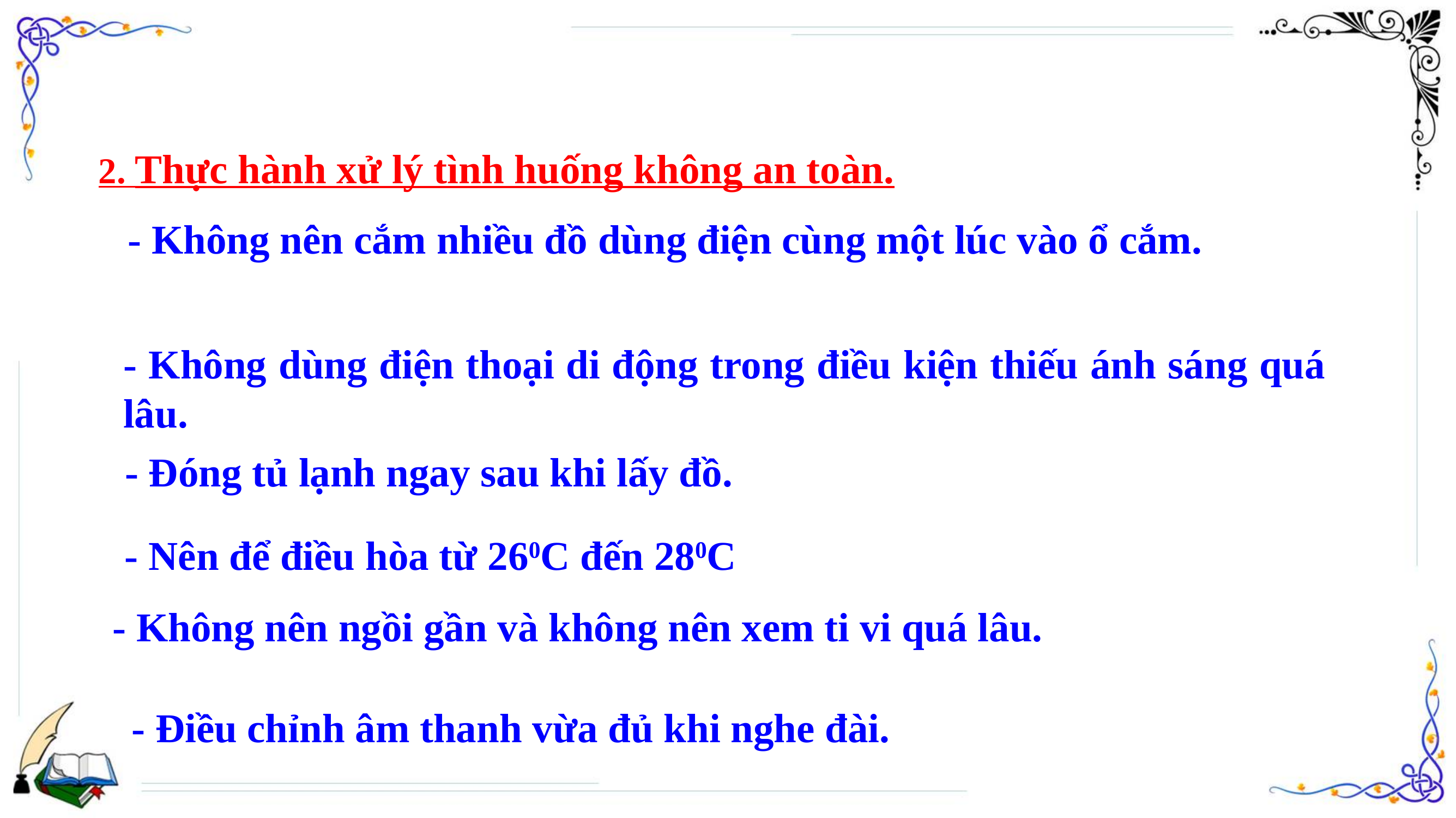

2. Thực hành xử lý tình huống không an toàn.
- Không nên cắm nhiều đồ dùng điện cùng một lúc vào ổ cắm.
- Không dùng điện thoại di động trong điều kiện thiếu ánh sáng quá lâu.
- Đóng tủ lạnh ngay sau khi lấy đồ.
- Nên để điều hòa từ 260C đến 280C
- Không nên ngồi gần và không nên xem ti vi quá lâu.
- Điều chỉnh âm thanh vừa đủ khi nghe đài.